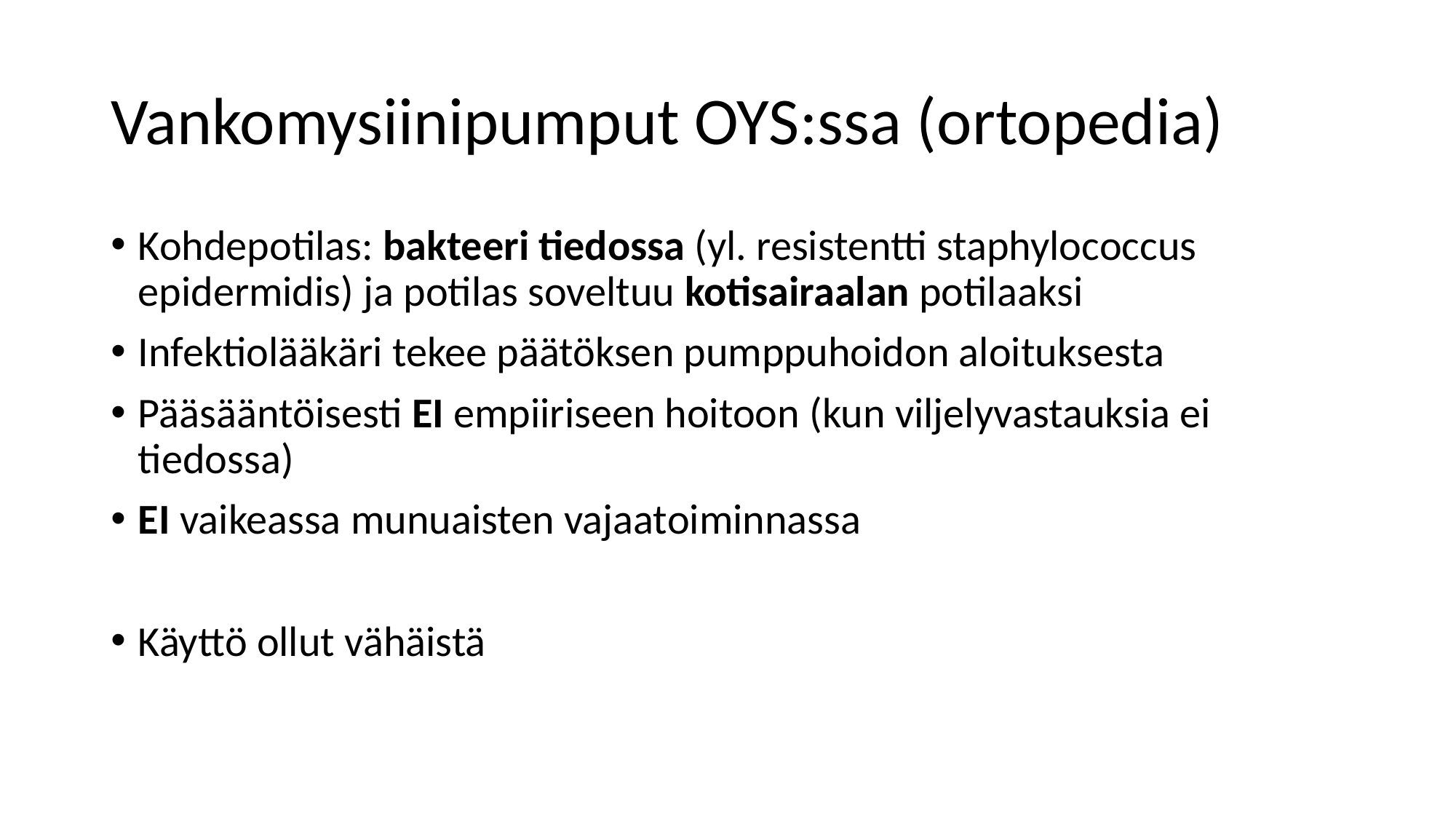

# Vankomysiinipumput OYS:ssa (ortopedia)
Kohdepotilas: bakteeri tiedossa (yl. resistentti staphylococcus epidermidis) ja potilas soveltuu kotisairaalan potilaaksi
Infektiolääkäri tekee päätöksen pumppuhoidon aloituksesta
Pääsääntöisesti EI empiiriseen hoitoon (kun viljelyvastauksia ei tiedossa)
EI vaikeassa munuaisten vajaatoiminnassa

Käyttö ollut vähäistä